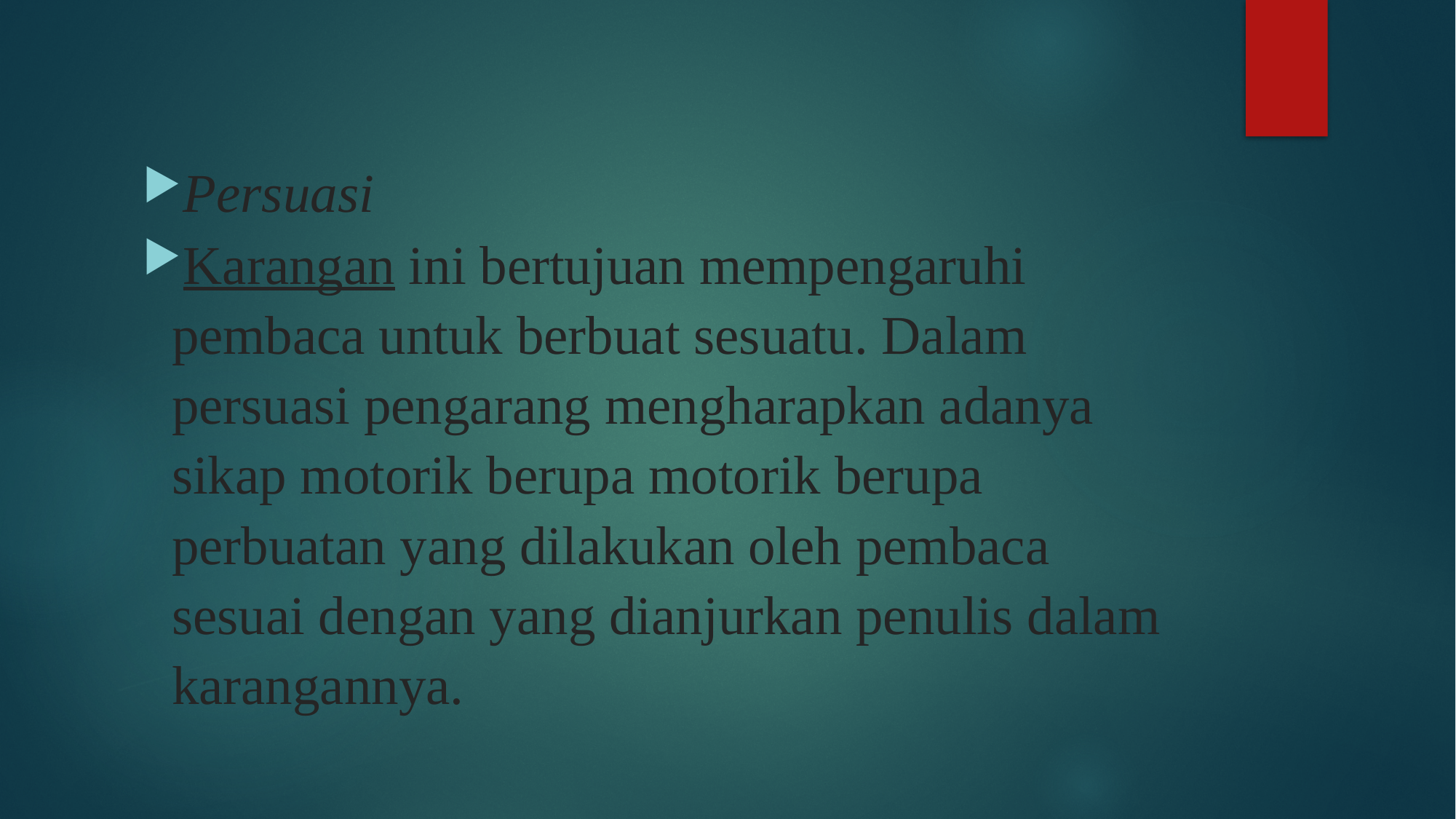

Persuasi
Karangan ini bertujuan mempengaruhi pembaca untuk berbuat sesuatu. Dalam persuasi pengarang mengharapkan adanya sikap motorik berupa motorik berupa perbuatan yang dilakukan oleh pembaca sesuai dengan yang dianjurkan penulis dalam karangannya.